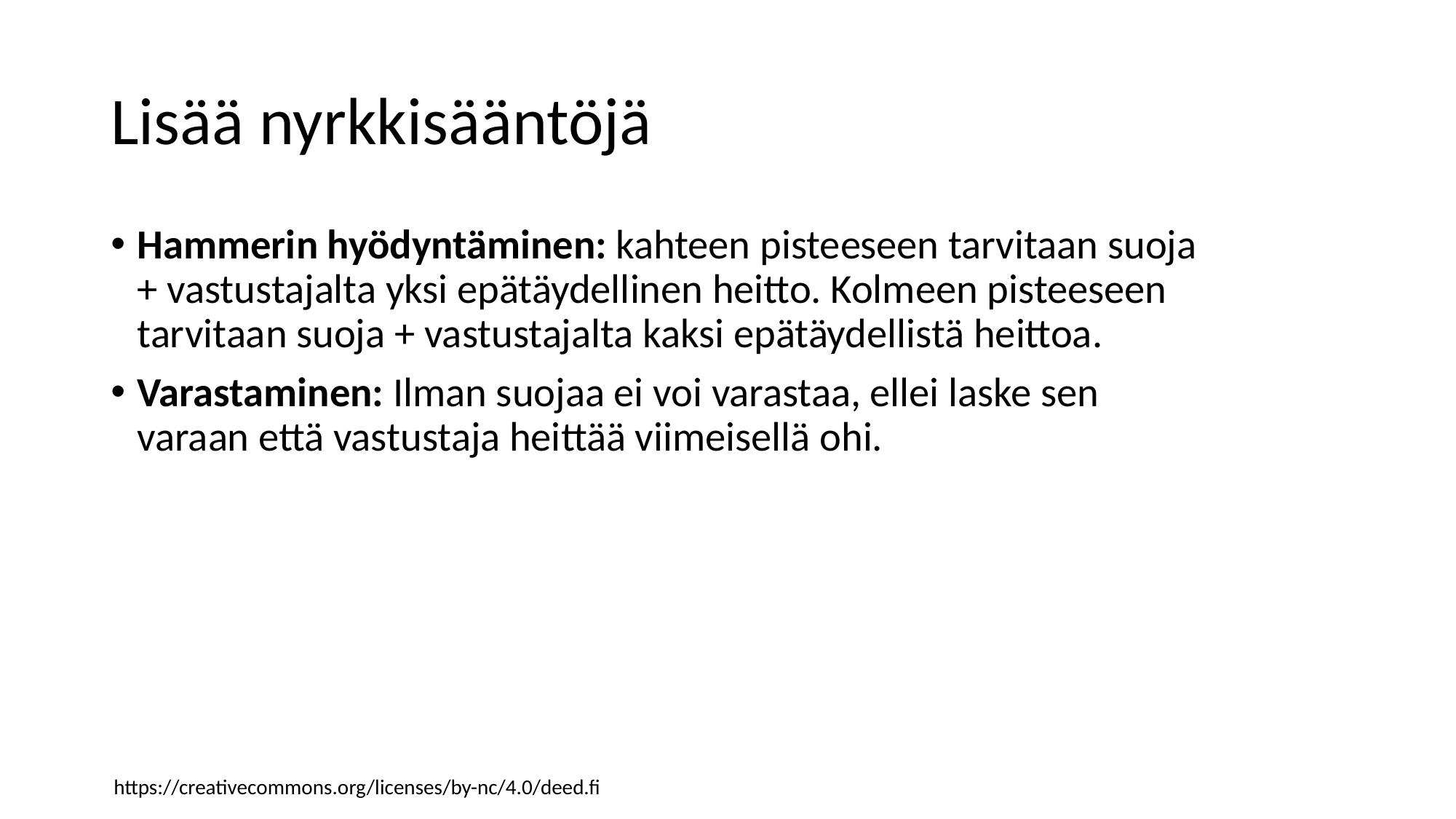

# Lisää nyrkkisääntöjä
Hammerin hyödyntäminen: kahteen pisteeseen tarvitaan suoja + vastustajalta yksi epätäydellinen heitto. Kolmeen pisteeseen tarvitaan suoja + vastustajalta kaksi epätäydellistä heittoa.
Varastaminen: Ilman suojaa ei voi varastaa, ellei laske sen varaan että vastustaja heittää viimeisellä ohi.